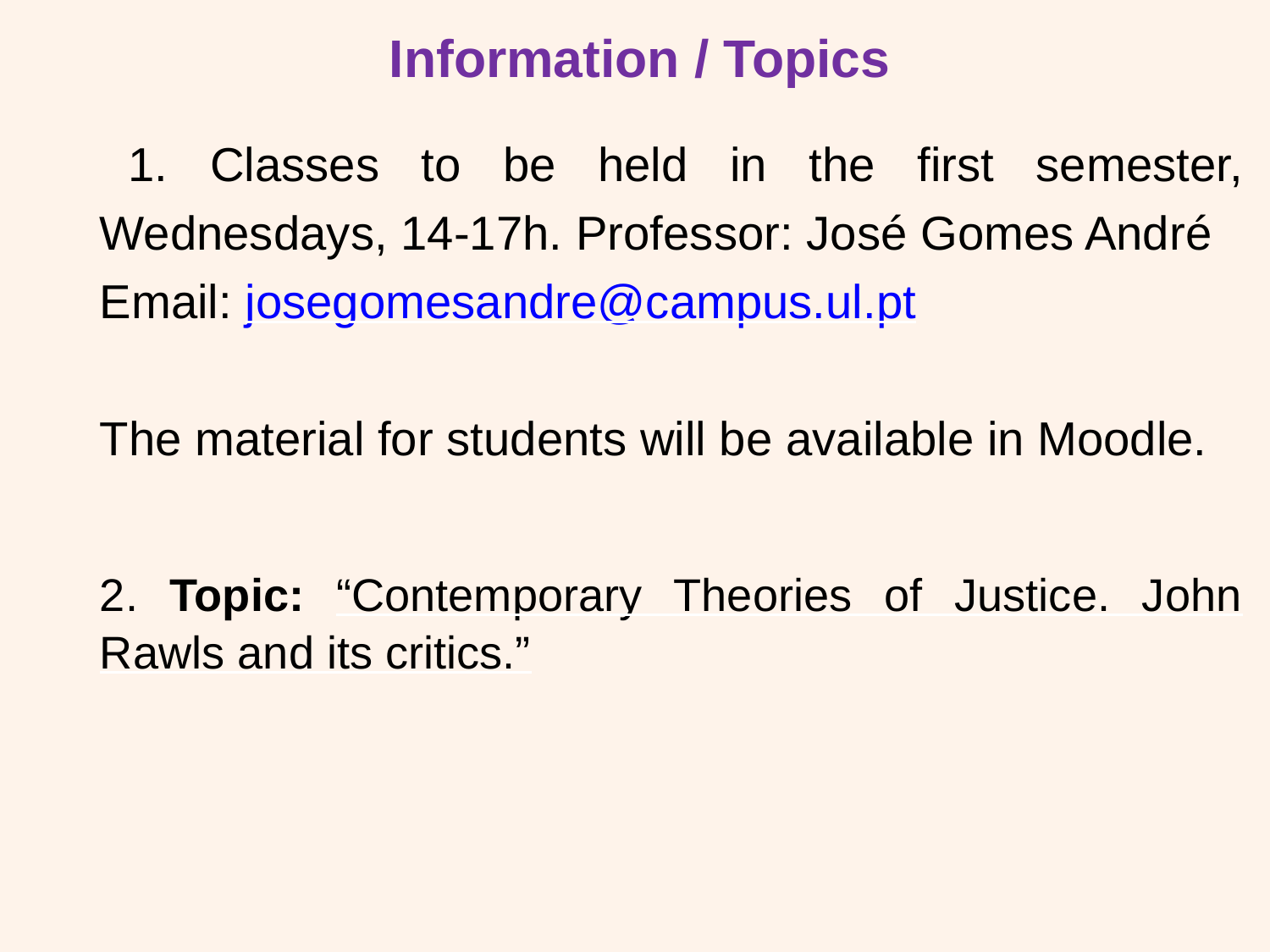

Information / Topics
 	1. Classes to be held in the first semester, Wednesdays, 14-17h. Professor: José Gomes André
	Email: josegomesandre@campus.ul.pt

	The material for students will be available in Moodle.

	2. Topic: “Contemporary Theories of Justice. John Rawls and its critics.”